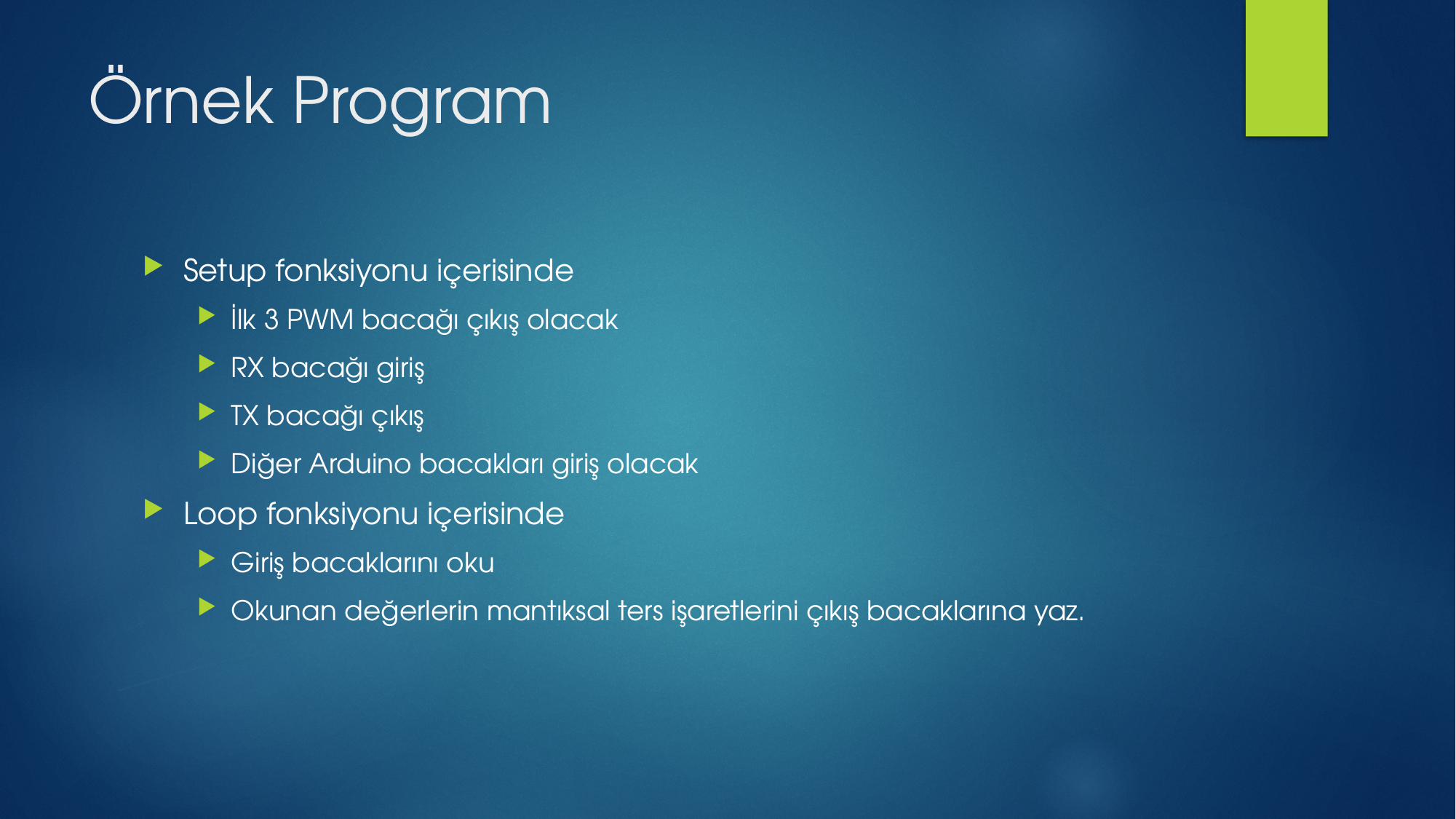

# Örnek Program
Setup fonksiyonu içerisinde
İlk 3 PWM bacağı çıkış olacak
RX bacağı giriş
TX bacağı çıkış
Diğer Arduino bacakları giriş olacak
Loop fonksiyonu içerisinde
Giriş bacaklarını oku
Okunan değerlerin mantıksal ters işaretlerini çıkış bacaklarına yaz.